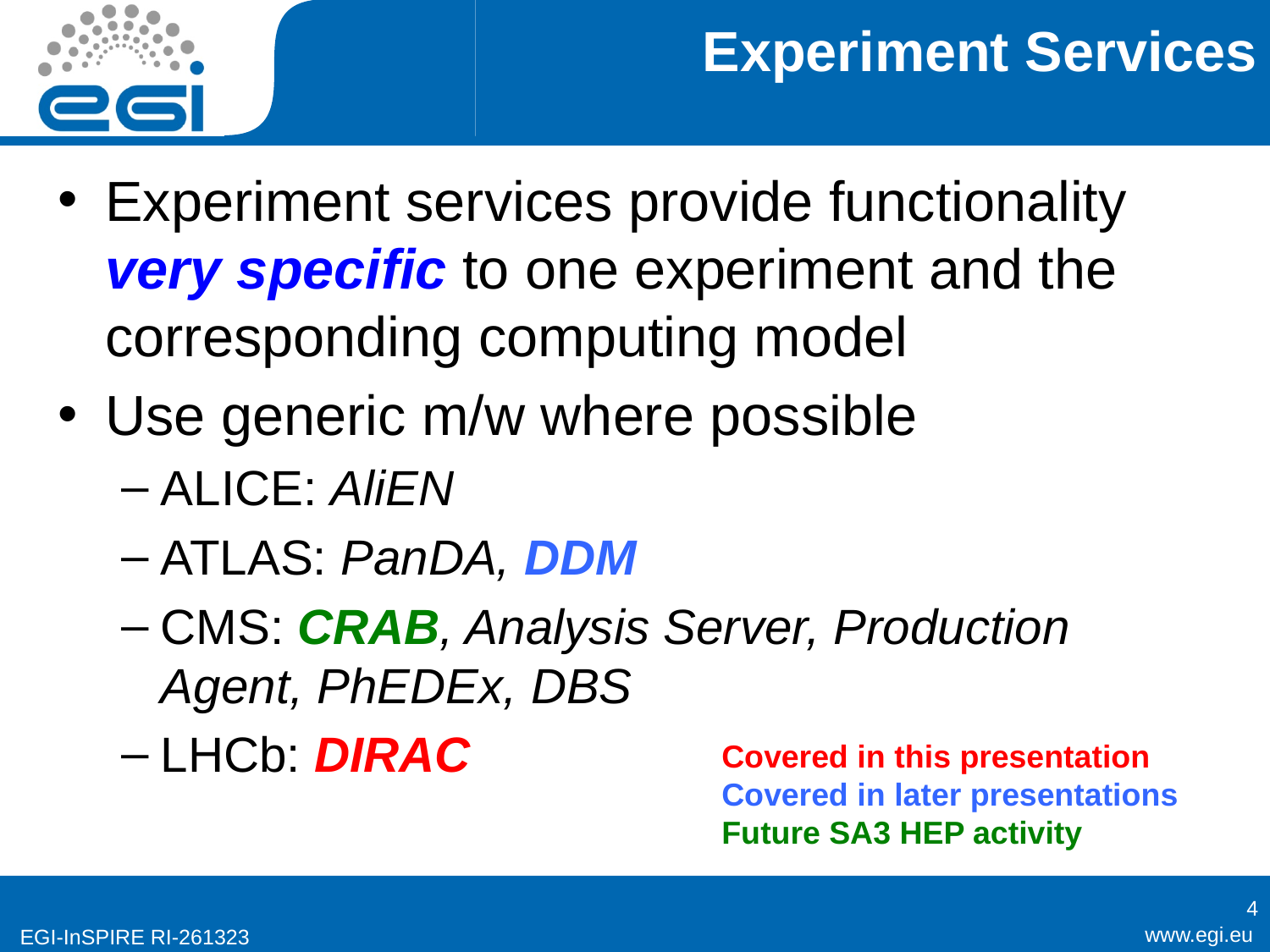

# Experiment Services
Experiment services provide functionality very specific to one experiment and the corresponding computing model
Use generic m/w where possible
ALICE: AliEN
ATLAS: PanDA, DDM
CMS: CRAB, Analysis Server, Production Agent, PhEDEx, DBS
LHCb: DIRAC
Covered in this presentation
Covered in later presentations
Future SA3 HEP activity
4